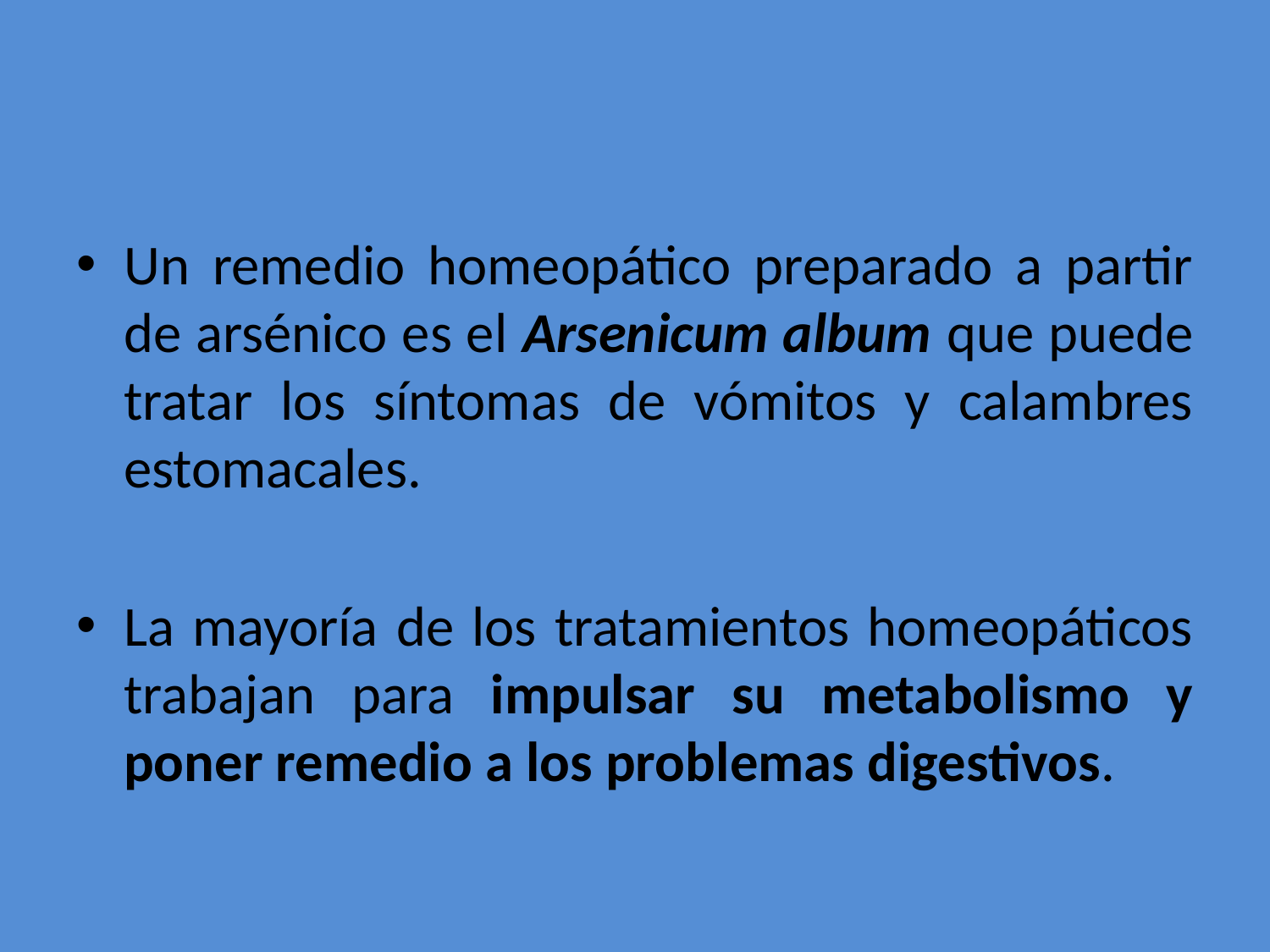

#
Un remedio homeopático preparado a partir de arsénico es el Arsenicum album que puede tratar los síntomas de vómitos y calambres estomacales.

La mayoría de los tratamientos homeopáticos trabajan para impulsar su metabolismo y poner remedio a los problemas digestivos.